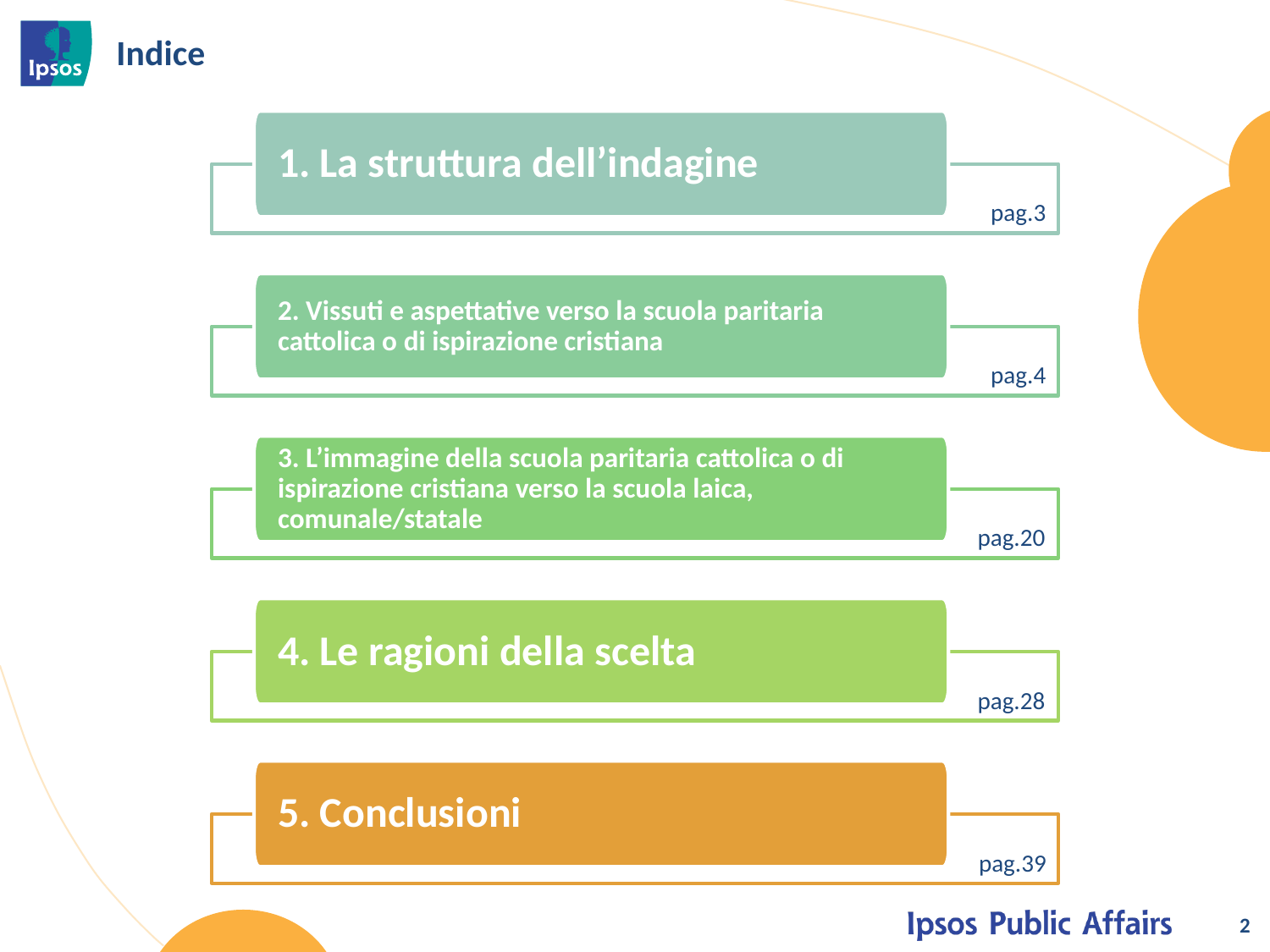

Indice
1. La struttura dell’indagine

2. Vissuti e aspettative verso la scuola paritaria cattolica o di ispirazione cristiana

3. L’immagine della scuola paritaria cattolica o di ispirazione cristiana verso la scuola laica, comunale/statale

4. Le ragioni della scelta

5. Conclusioni

pag.3
pag.4
pag.20
pag.28
pag.39
2